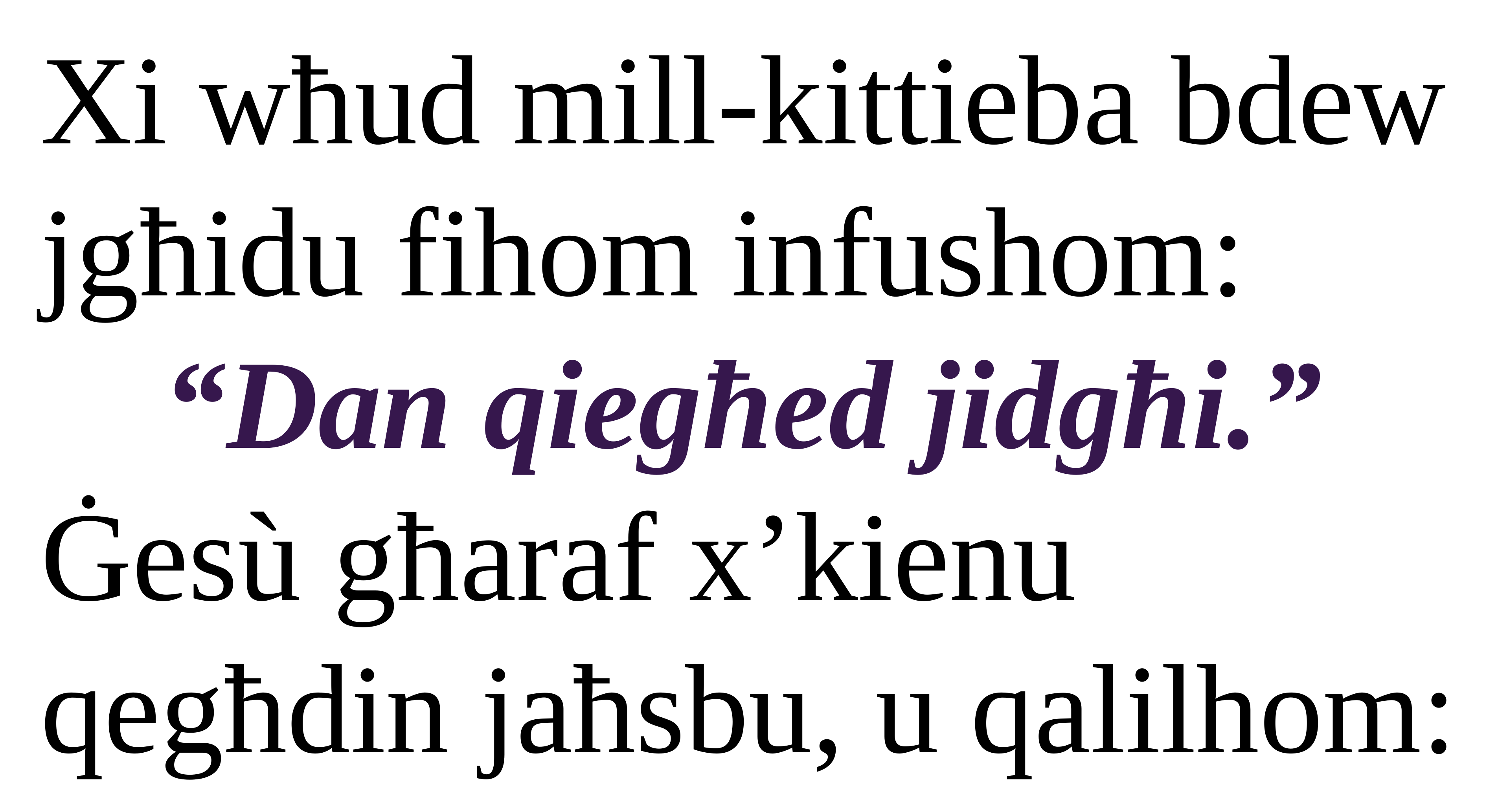

Xi wħud mill-kittieba bdew jgħidu fihom infushom:
“Dan qiegħed jidgħi.”
Ġesù għaraf x’kienu
qegħdin jaħsbu, u qalilhom: